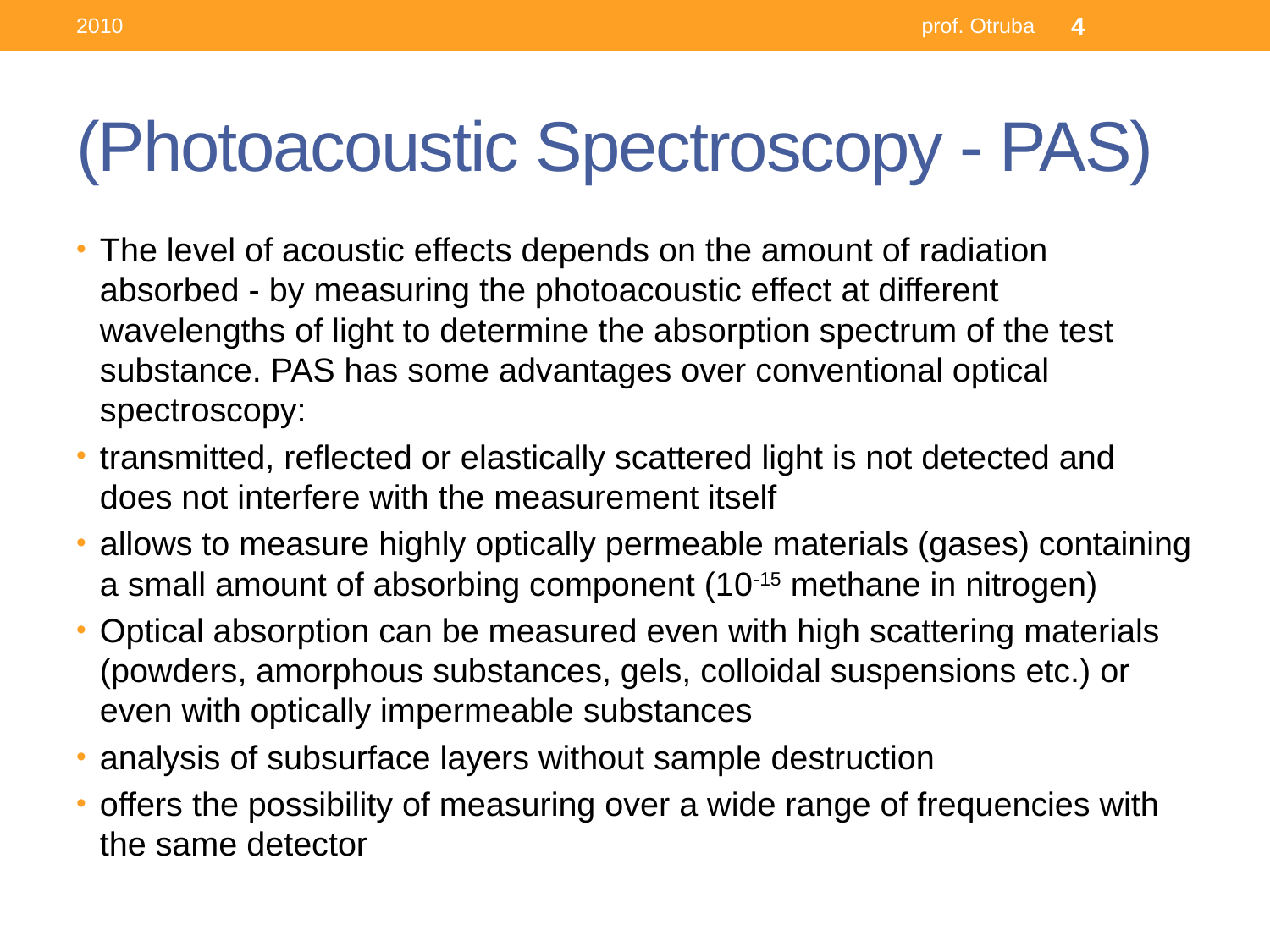

2010
prof. Otruba
4
# (Photoacoustic Spectroscopy - PAS)
The level of acoustic effects depends on the amount of radiation absorbed - by measuring the photoacoustic effect at different wavelengths of light to determine the absorption spectrum of the test substance. PAS has some advantages over conventional optical spectroscopy:
transmitted, reflected or elastically scattered light is not detected and does not interfere with the measurement itself
allows to measure highly optically permeable materials (gases) containing a small amount of absorbing component (10-15 methane in nitrogen)
Optical absorption can be measured even with high scattering materials (powders, amorphous substances, gels, colloidal suspensions etc.) or even with optically impermeable substances
analysis of subsurface layers without sample destruction
offers the possibility of measuring over a wide range of frequencies with the same detector